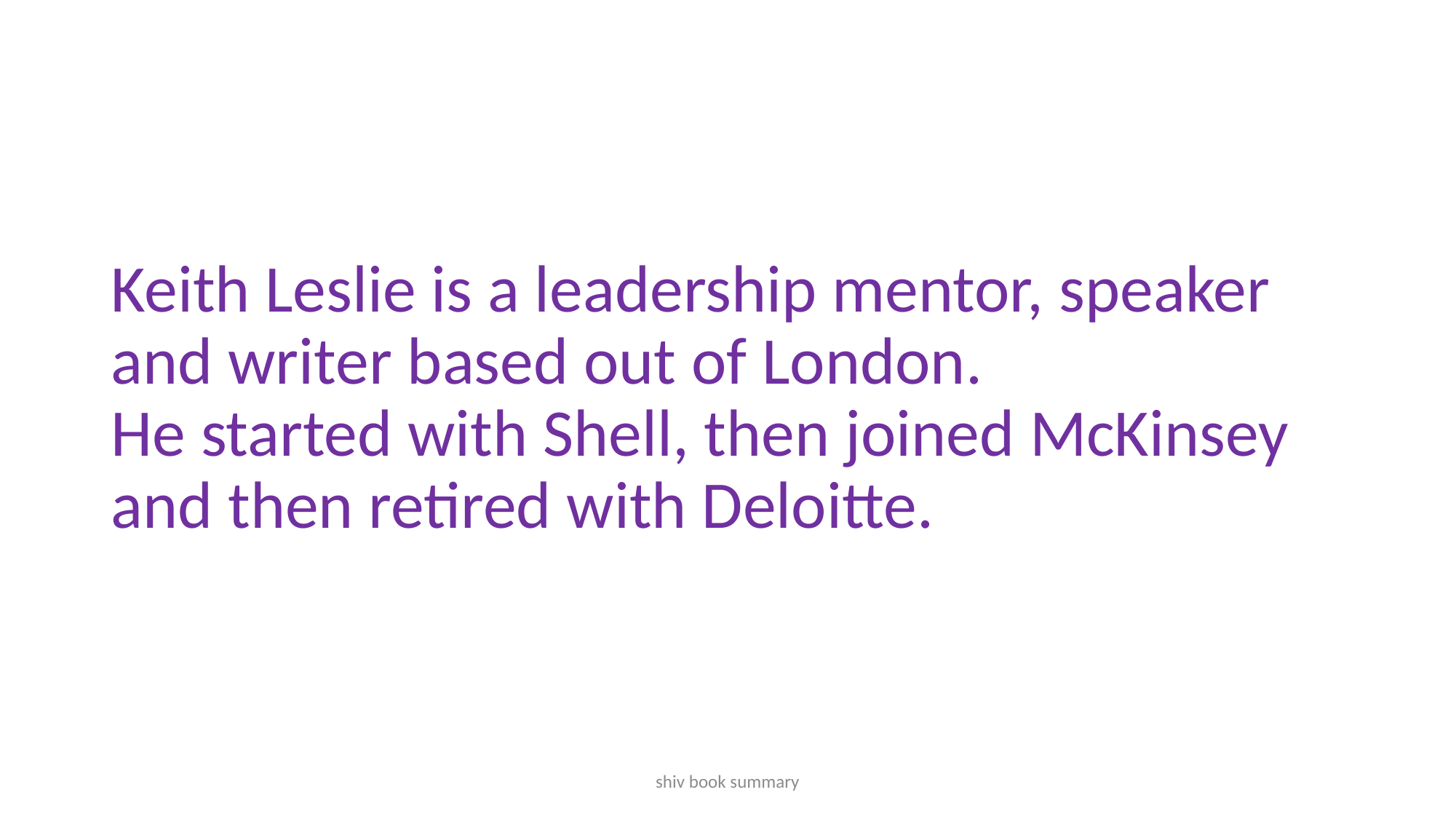

# Keith Leslie is a leadership mentor, speaker and writer based out of London. He started with Shell, then joined McKinsey and then retired with Deloitte.
shiv book summary